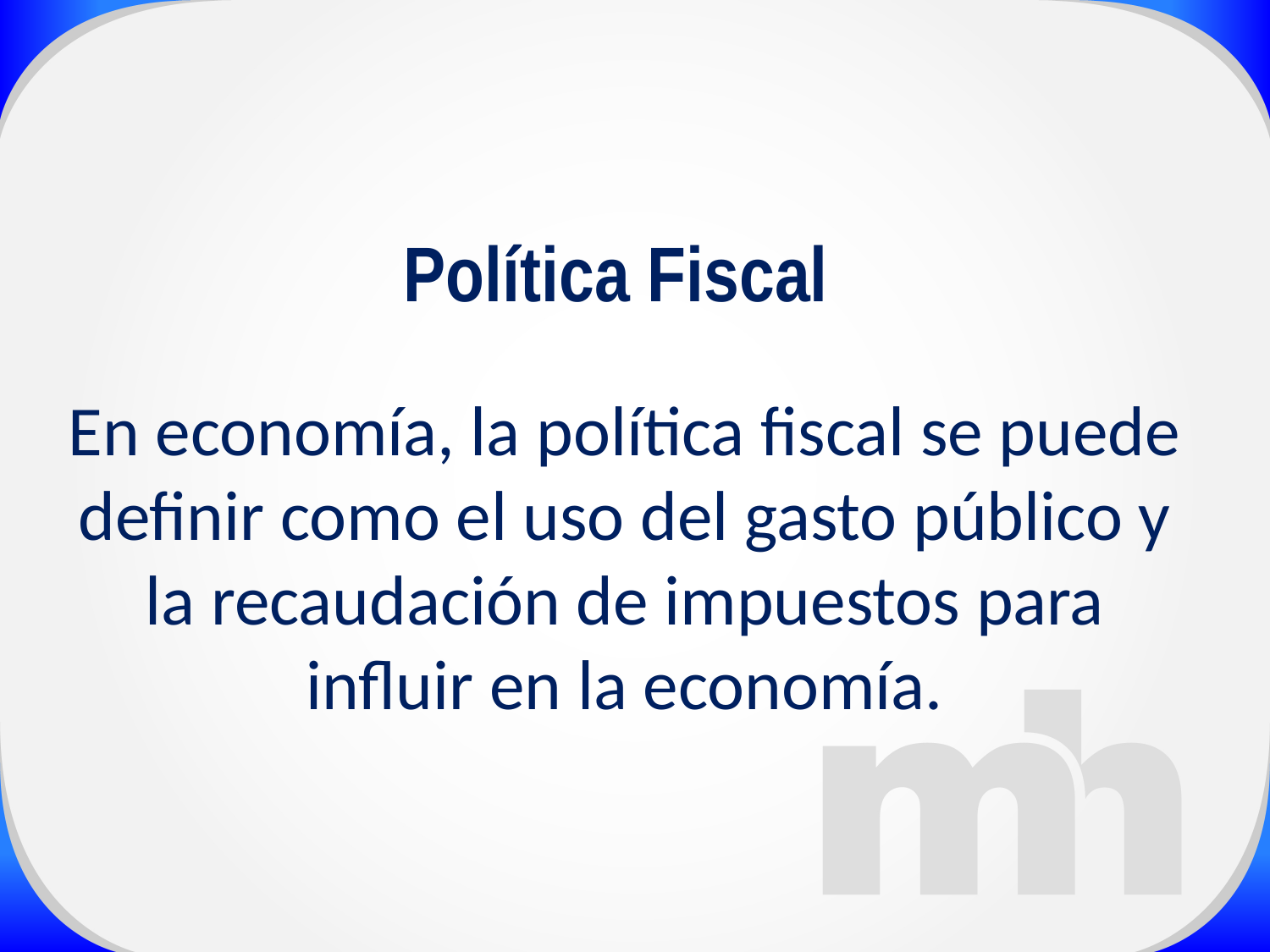

Política Fiscal
En economía, la política fiscal se puede definir como el uso del gasto público y la recaudación de impuestos para influir en la economía.